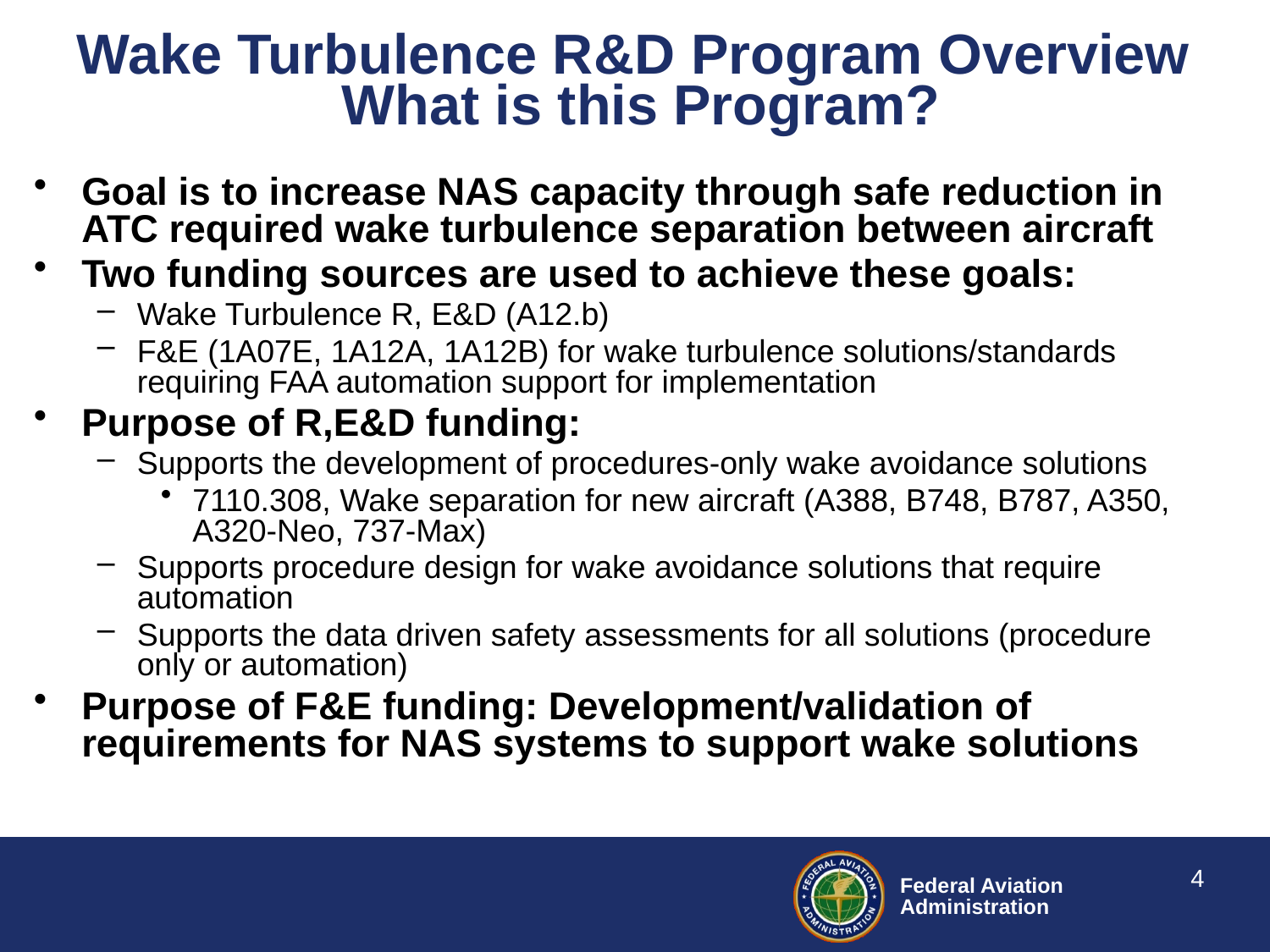

Wake Turbulence R&D Program Overview
 What is this Program?
Goal is to increase NAS capacity through safe reduction in ATC required wake turbulence separation between aircraft
Two funding sources are used to achieve these goals:
Wake Turbulence R, E&D (A12.b)
F&E (1A07E, 1A12A, 1A12B) for wake turbulence solutions/standards requiring FAA automation support for implementation
Purpose of R,E&D funding:
Supports the development of procedures-only wake avoidance solutions
7110.308, Wake separation for new aircraft (A388, B748, B787, A350, A320-Neo, 737-Max)
Supports procedure design for wake avoidance solutions that require automation
Supports the data driven safety assessments for all solutions (procedure only or automation)
Purpose of F&E funding: Development/validation of requirements for NAS systems to support wake solutions
4